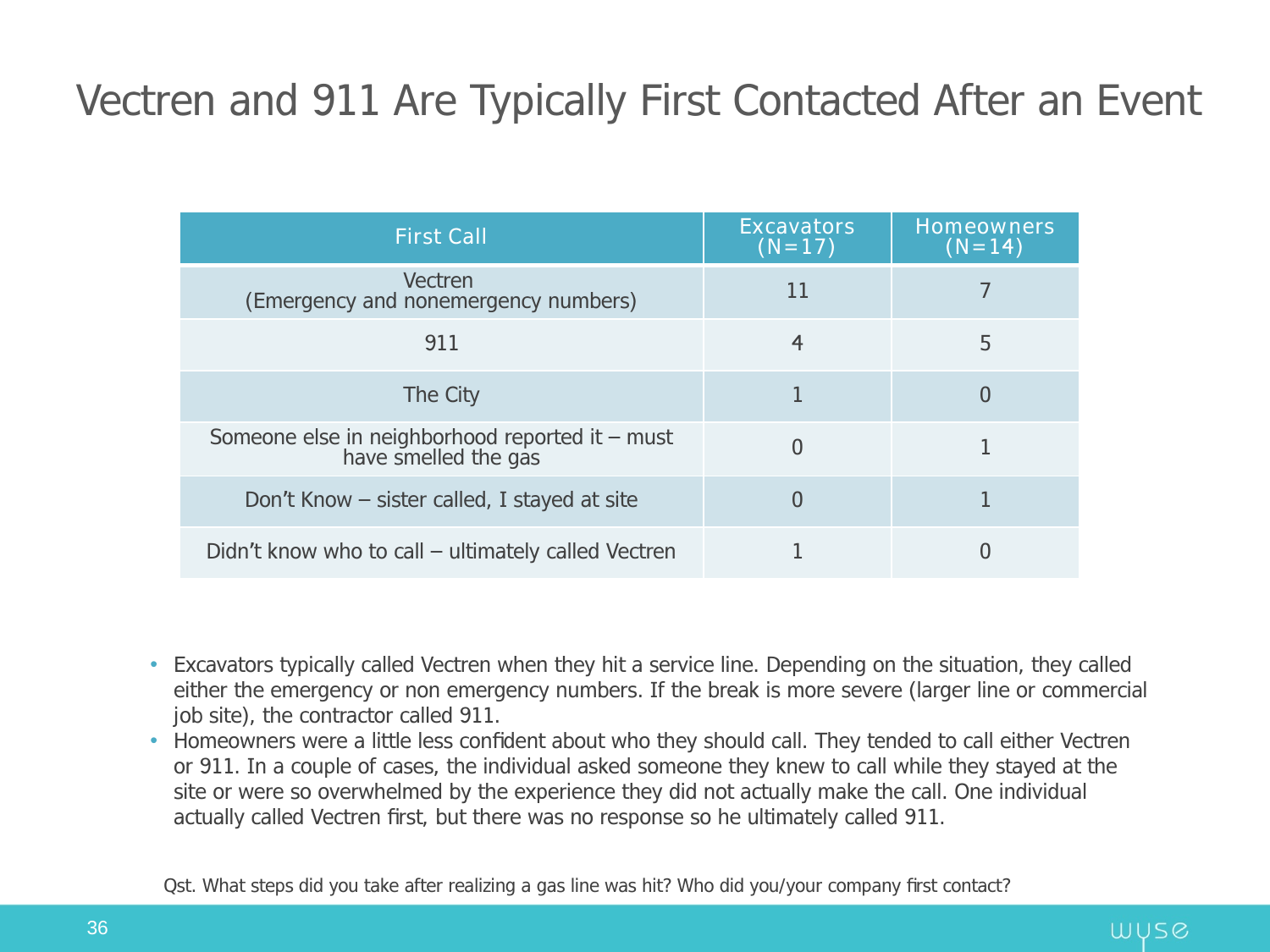

# Vectren and 911 Are Typically First Contacted After an Event
| First Call | Excavators (N=17) | Homeowners (N=14) |
| --- | --- | --- |
| Vectren (Emergency and nonemergency numbers) | 11 | 7 |
| 911 | 4 | 5 |
| The City | 1 | 0 |
| Someone else in neighborhood reported it – must have smelled the gas | 0 | 1 |
| Don’t Know – sister called, I stayed at site | 0 | 1 |
| Didn’t know who to call – ultimately called Vectren | 1 | 0 |
Excavators typically called Vectren when they hit a service line. Depending on the situation, they called either the emergency or non emergency numbers. If the break is more severe (larger line or commercial job site), the contractor called 911.
Homeowners were a little less confident about who they should call. They tended to call either Vectren or 911. In a couple of cases, the individual asked someone they knew to call while they stayed at the site or were so overwhelmed by the experience they did not actually make the call. One individual actually called Vectren first, but there was no response so he ultimately called 911.
Qst. What steps did you take after realizing a gas line was hit? Who did you/your company first contact?
36